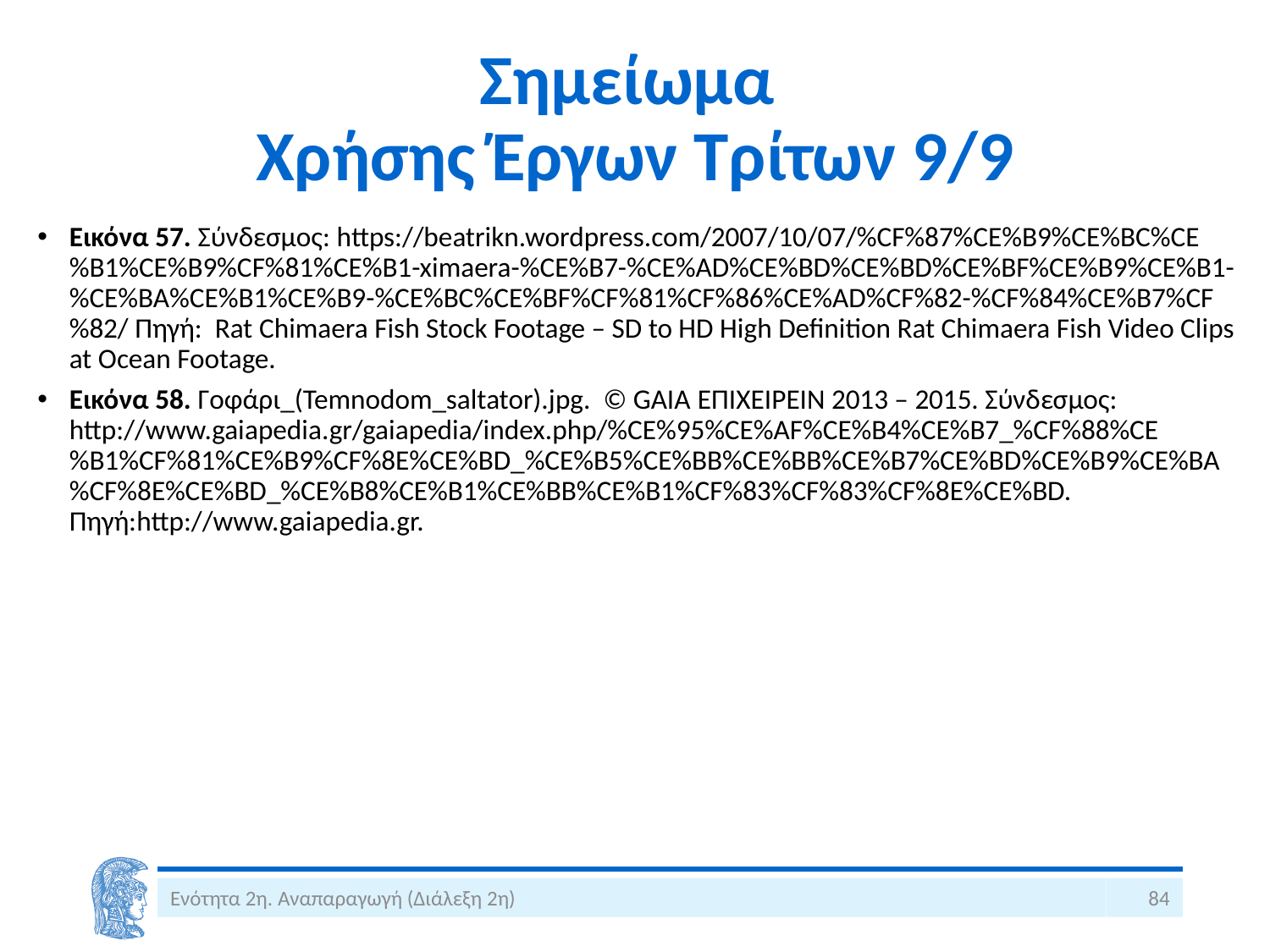

# Σημείωμα Χρήσης Έργων Τρίτων 9/9
Εικόνα 57. Σύνδεσμος: https://beatrikn.wordpress.com/2007/10/07/%CF%87%CE%B9%CE%BC%CE%B1%CE%B9%CF%81%CE%B1-ximaera-%CE%B7-%CE%AD%CE%BD%CE%BD%CE%BF%CE%B9%CE%B1-%CE%BA%CE%B1%CE%B9-%CE%BC%CE%BF%CF%81%CF%86%CE%AD%CF%82-%CF%84%CE%B7%CF%82/ Πηγή:  Rat Chimaera Fish Stock Footage – SD to HD High Definition Rat Chimaera Fish Video Clips at Ocean Footage.
Εικόνα 58. Γοφάρι_(Temnodom_saltator).jpg.  ‎© GAIA ΕΠΙΧΕΙΡΕΙΝ 2013 – 2015. Σύνδεσμος: http://www.gaiapedia.gr/gaiapedia/index.php/%CE%95%CE%AF%CE%B4%CE%B7_%CF%88%CE%B1%CF%81%CE%B9%CF%8E%CE%BD_%CE%B5%CE%BB%CE%BB%CE%B7%CE%BD%CE%B9%CE%BA%CF%8E%CE%BD_%CE%B8%CE%B1%CE%BB%CE%B1%CF%83%CF%83%CF%8E%CE%BD.  Πηγή:http://www.gaiapedia.gr.

Ενότητα 2η. Αναπαραγωγή (Διάλεξη 2η)
84